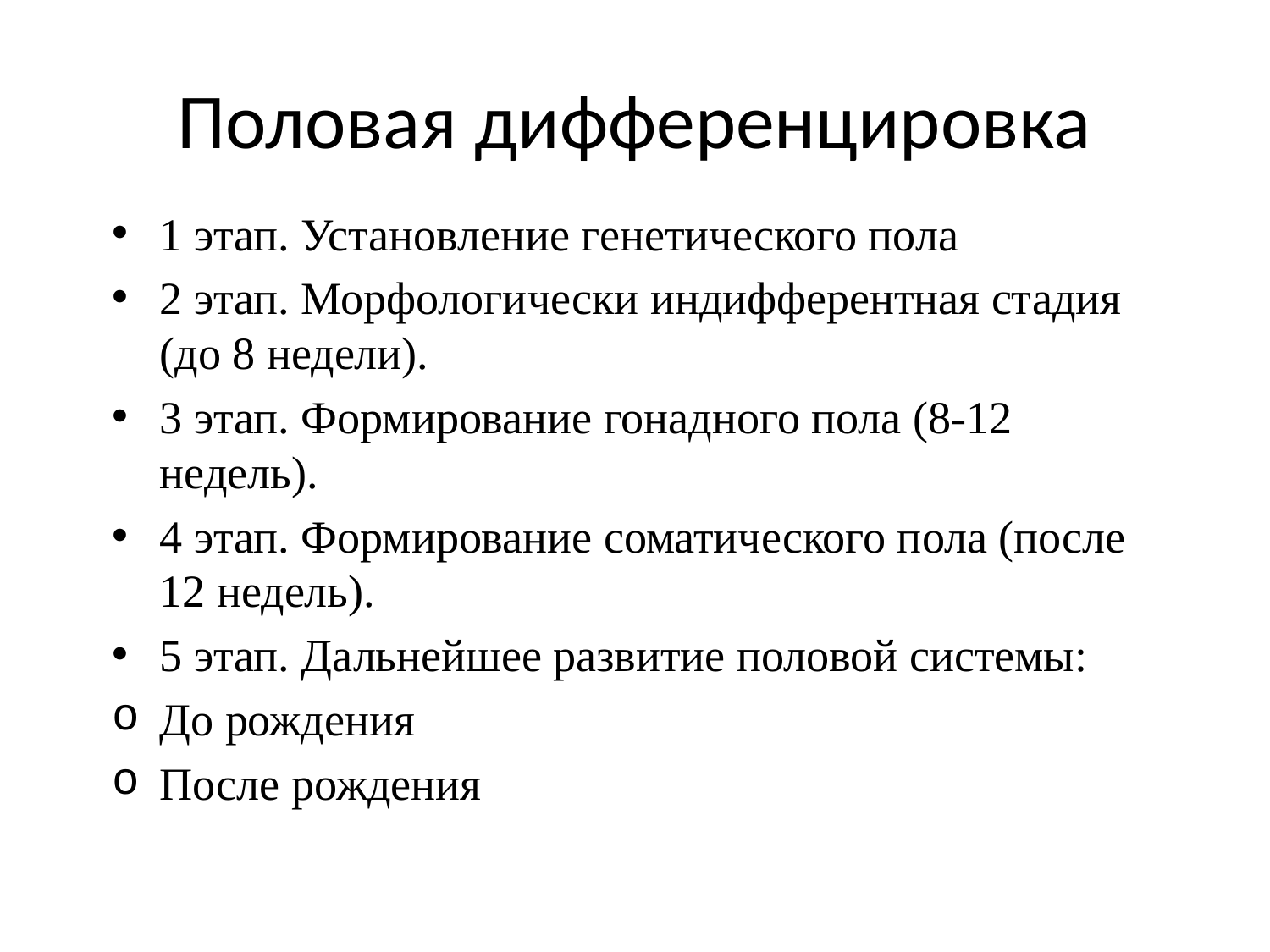

# Половая дифференцировка
1 этап. Установление генетического пола
2 этап. Морфологически индифферентная стадия (до 8 недели).
3 этап. Формирование гонадного пола (8-12 недель).
4 этап. Формирование соматического пола (после 12 недель).
5 этап. Дальнейшее развитие половой системы:
До рождения
После рождения